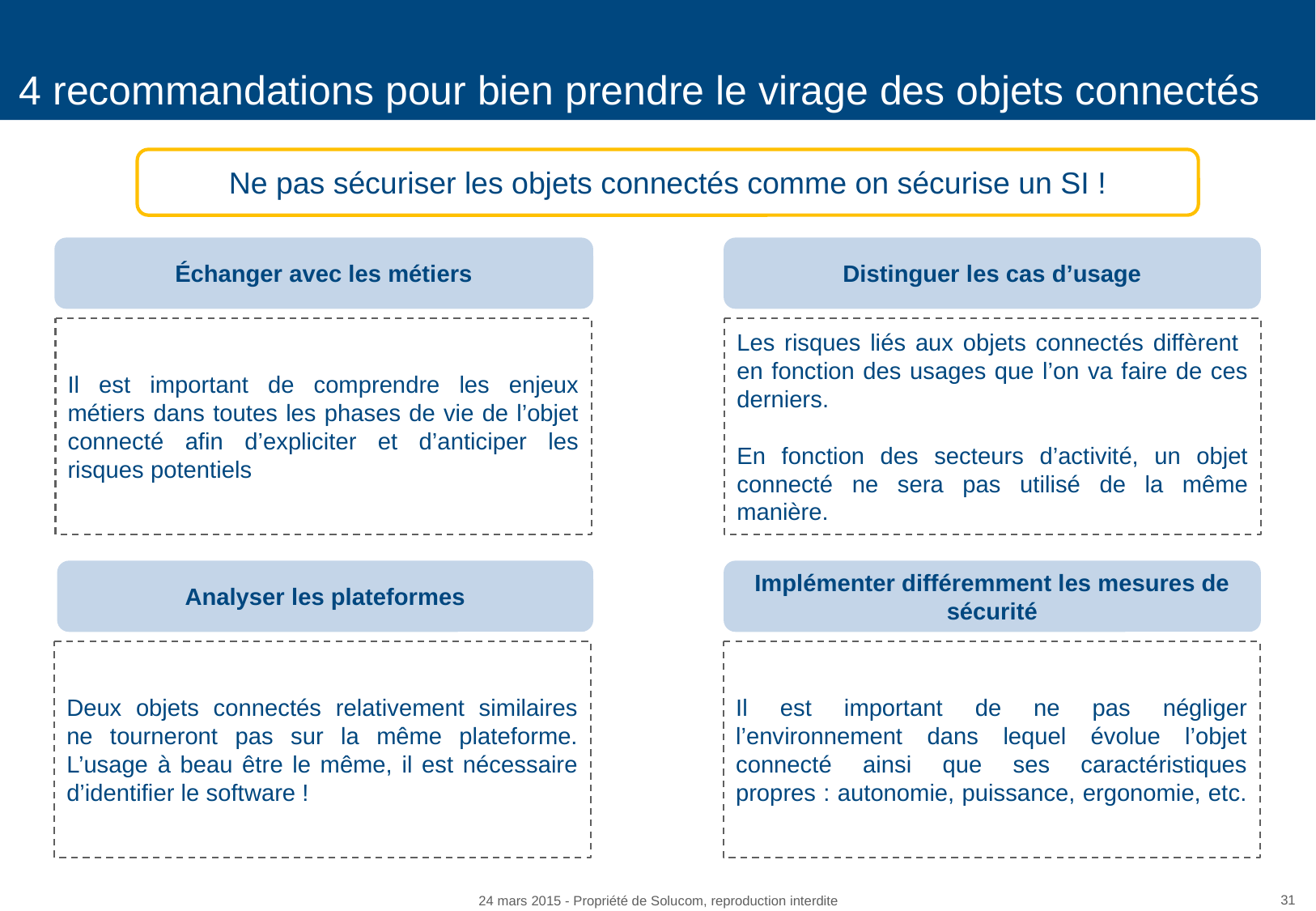

# 4 recommandations pour bien prendre le virage des objets connectés
Ne pas sécuriser les objets connectés comme on sécurise un SI !
Échanger avec les métiers
Distinguer les cas d’usage
Il est important de comprendre les enjeux métiers dans toutes les phases de vie de l’objet connecté afin d’expliciter et d’anticiper les risques potentiels
Les risques liés aux objets connectés diffèrent  en fonction des usages que l’on va faire de ces derniers.

En fonction des secteurs d’activité, un objet connecté ne sera pas utilisé de la même manière.
Analyser les plateformes
Implémenter différemment les mesures de sécurité
Deux objets connectés relativement similaires ne tourneront pas sur la même plateforme. L’usage à beau être le même, il est nécessaire d’identifier le software !
Il est important de ne pas négliger l’environnement dans lequel évolue l’objet connecté ainsi que ses caractéristiques propres : autonomie, puissance, ergonomie, etc.
24 mars 2015 - Propriété de Solucom, reproduction interdite